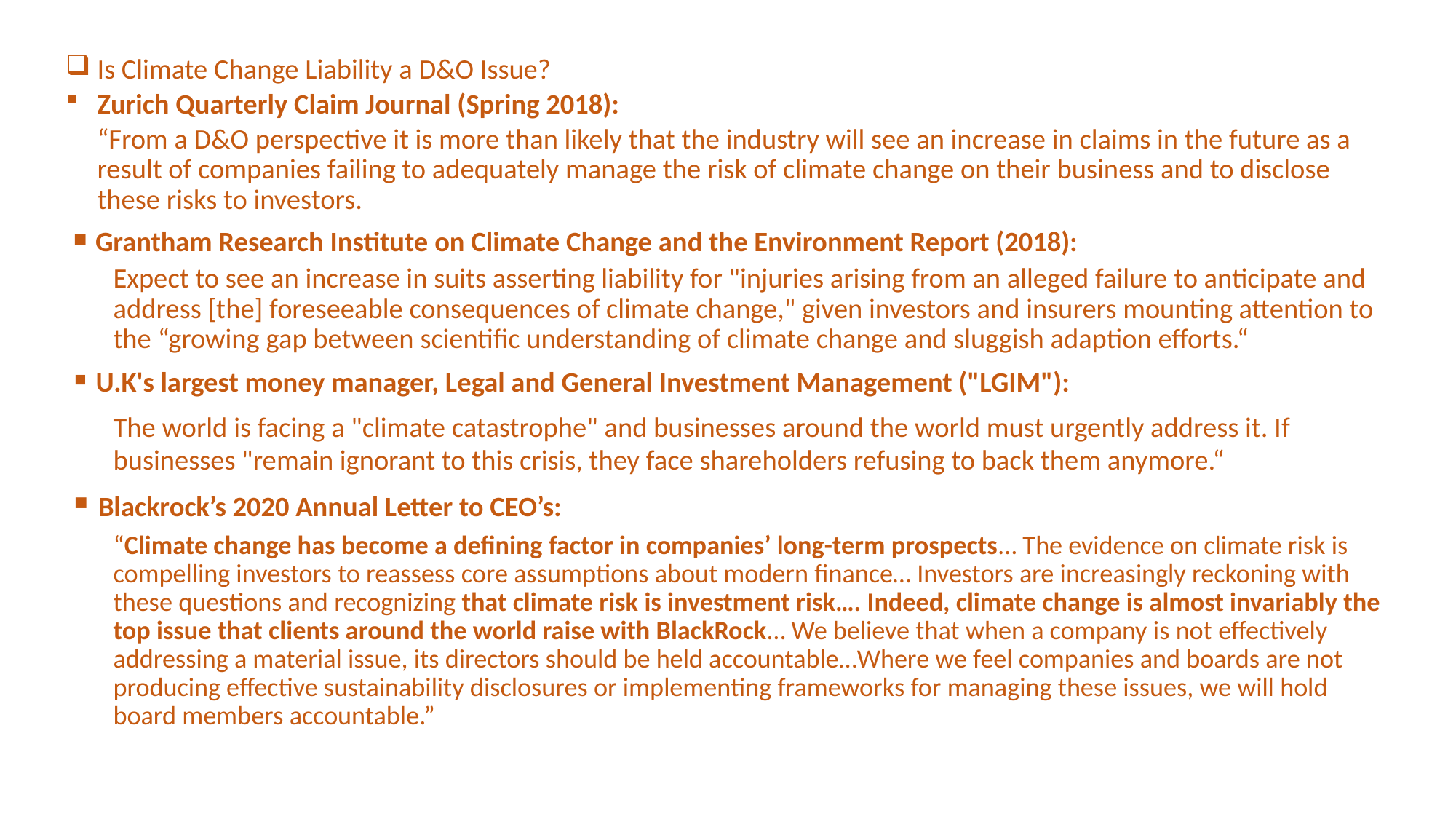

Is Climate Change Liability a D&O Issue?
Zurich Quarterly Claim Journal (Spring 2018):
“From a D&O perspective it is more than likely that the industry will see an increase in claims in the future as a result of companies failing to adequately manage the risk of climate change on their business and to disclose these risks to investors.
▪ Grantham Research Institute on Climate Change and the Environment Report (2018):
	Expect to see an increase in suits asserting liability for "injuries arising from an alleged failure to anticipate and address [the] foreseeable consequences of climate change," given investors and insurers mounting attention to the “growing gap between scientific understanding of climate change and sluggish adaption efforts.“
▪ U.K's largest money manager, Legal and General Investment Management ("LGIM"):
	The world is facing a "climate catastrophe" and businesses around the world must urgently address it. If businesses "remain ignorant to this crisis, they face shareholders refusing to back them anymore.“
▪ Blackrock’s 2020 Annual Letter to CEO’s:
	“Climate change has become a defining factor in companies’ long-term prospects… The evidence on climate risk is compelling investors to reassess core assumptions about modern finance… Investors are increasingly reckoning with these questions and recognizing that climate risk is investment risk…. Indeed, climate change is almost invariably the top issue that clients around the world raise with BlackRock… We believe that when a company is not effectively addressing a material issue, its directors should be held accountable…Where we feel companies and boards are not producing effective sustainability disclosures or implementing frameworks for managing these issues, we will hold board members accountable.”